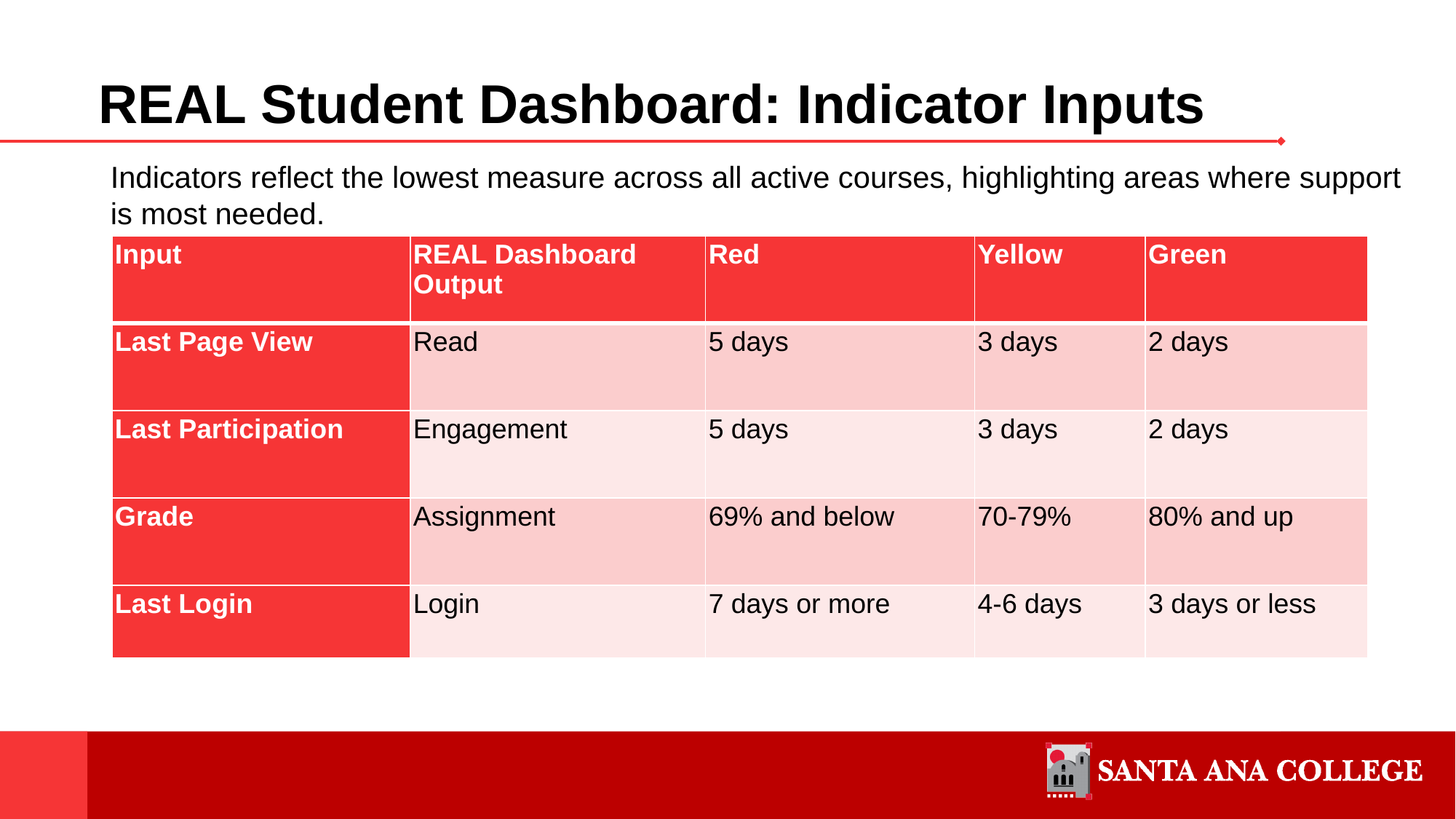

# REAL Student Dashboard: Indicator Inputs
Indicators reflect the lowest measure across all active courses, highlighting areas where support is most needed.
| Input | REAL Dashboard Output | Red | Yellow | Green |
| --- | --- | --- | --- | --- |
| Last Page View | Read | 5 days | 3 days | 2 days |
| Last Participation | Engagement | 5 days | 3 days | 2 days |
| Grade | Assignment | 69% and below | 70-79% | 80% and up |
| Last Login | Login | 7 days or more | 4-6 days | 3 days or less |